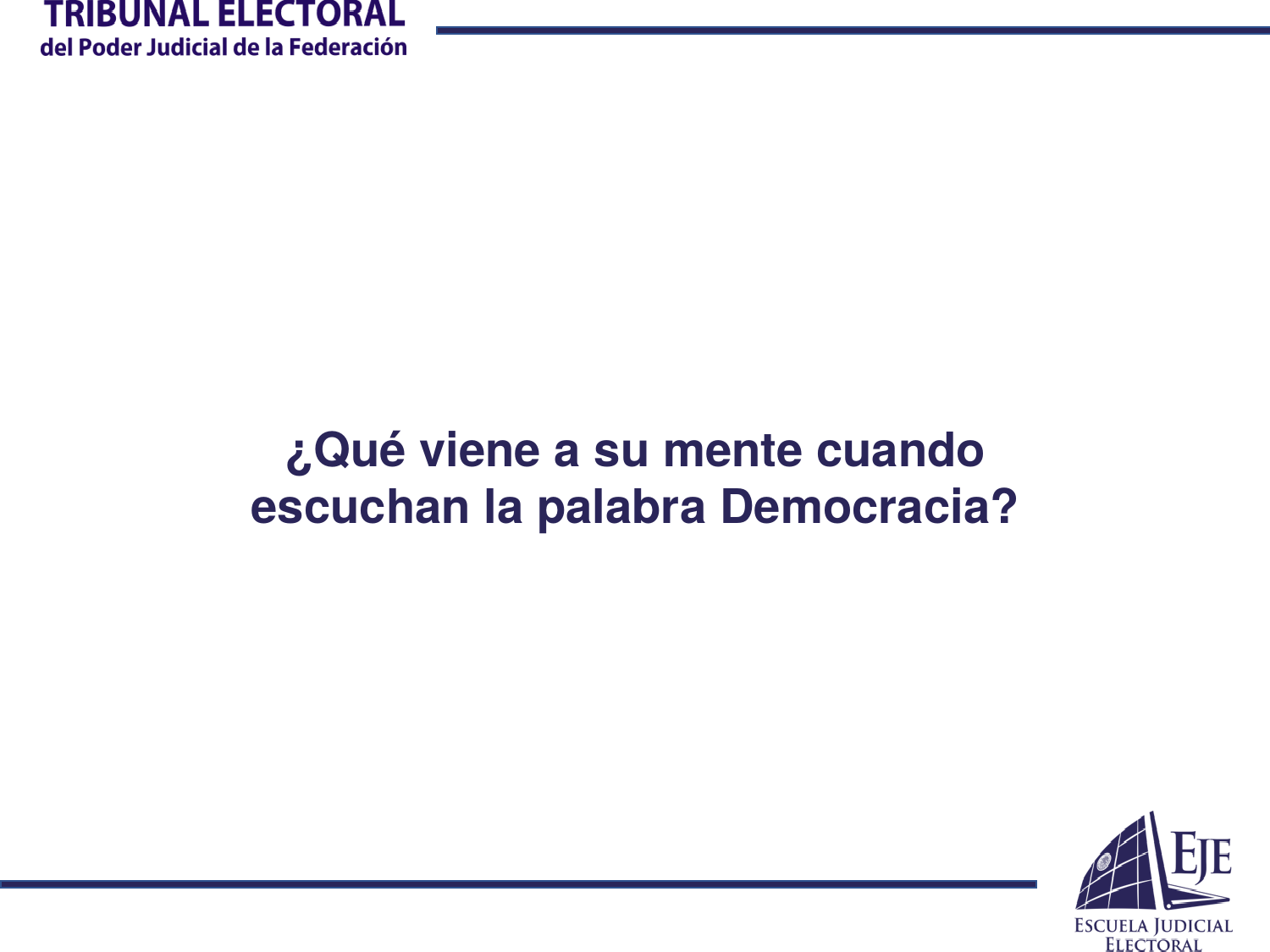

¿Qué viene a su mente cuando escuchan la palabra Democracia?